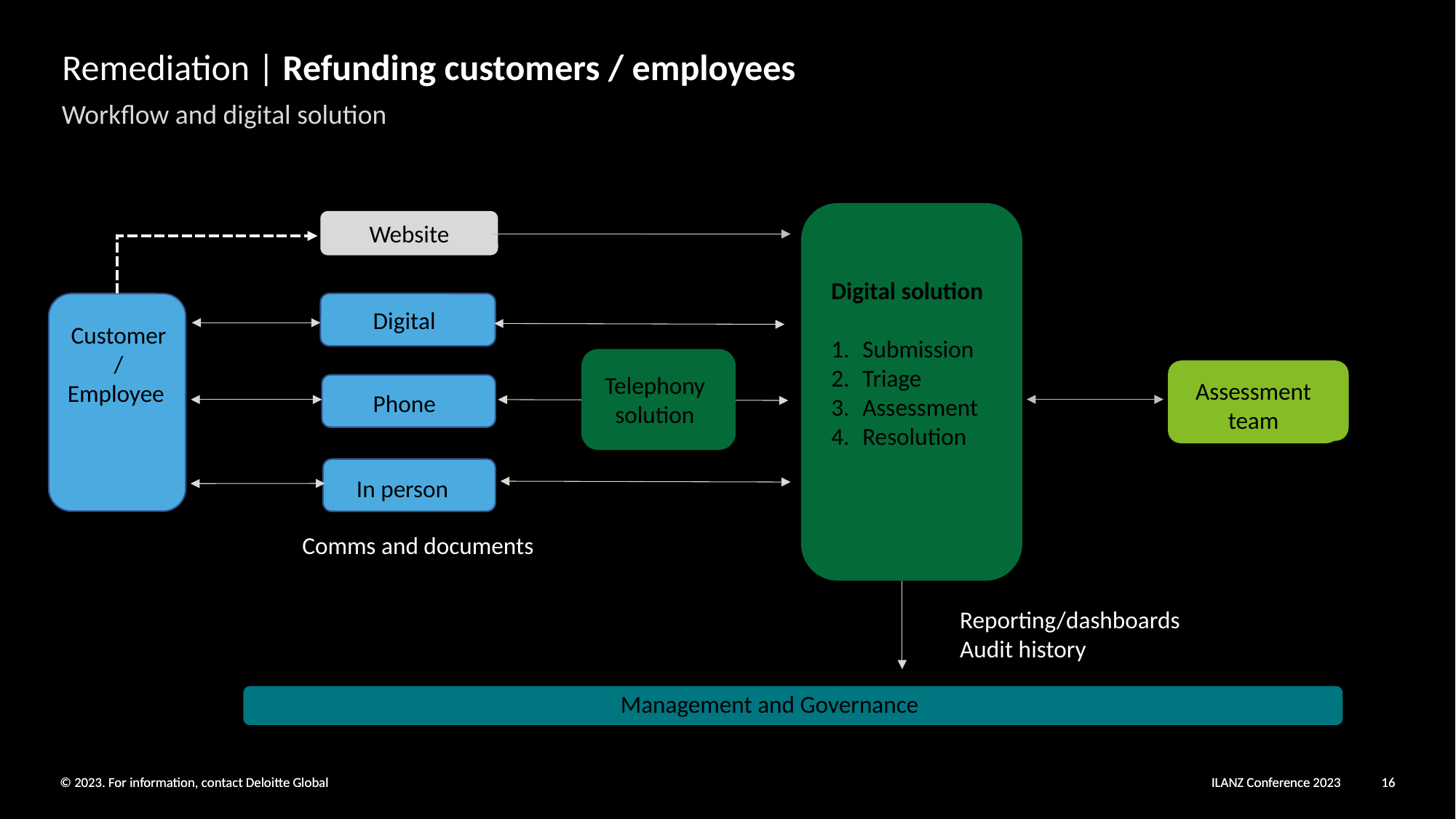

Remediation | Refunding customers / employees
Workflow and digital solution

Digital solution

Submission
Triage
Assessment
Resolution
Website

Customer / Employee

Digital

Telephony solution

Assessment team

Phone

In person
Comms and documents
Reporting/dashboards
Audit history
Management and Governance